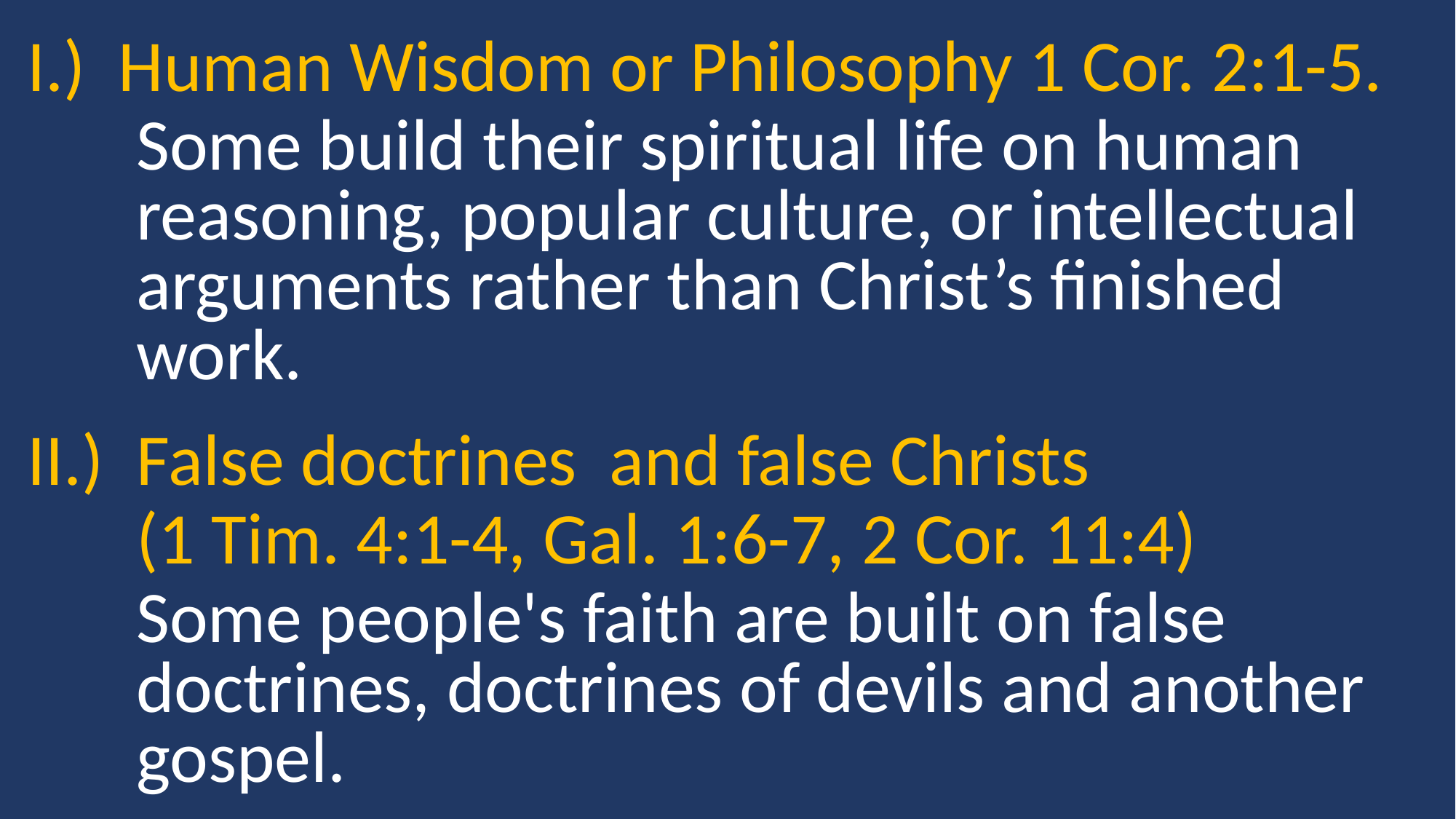

I.)  Human Wisdom or Philosophy 1 Cor. 2:1-5.
Some build their spiritual life on human reasoning, popular culture, or intellectual arguments rather than Christ’s finished work.

II.)  False doctrines  and false Christs
 	(1 Tim. 4:1-4, Gal. 1:6-7, 2 Cor. 11:4)
Some people's faith are built on false doctrines, doctrines of devils and another gospel.